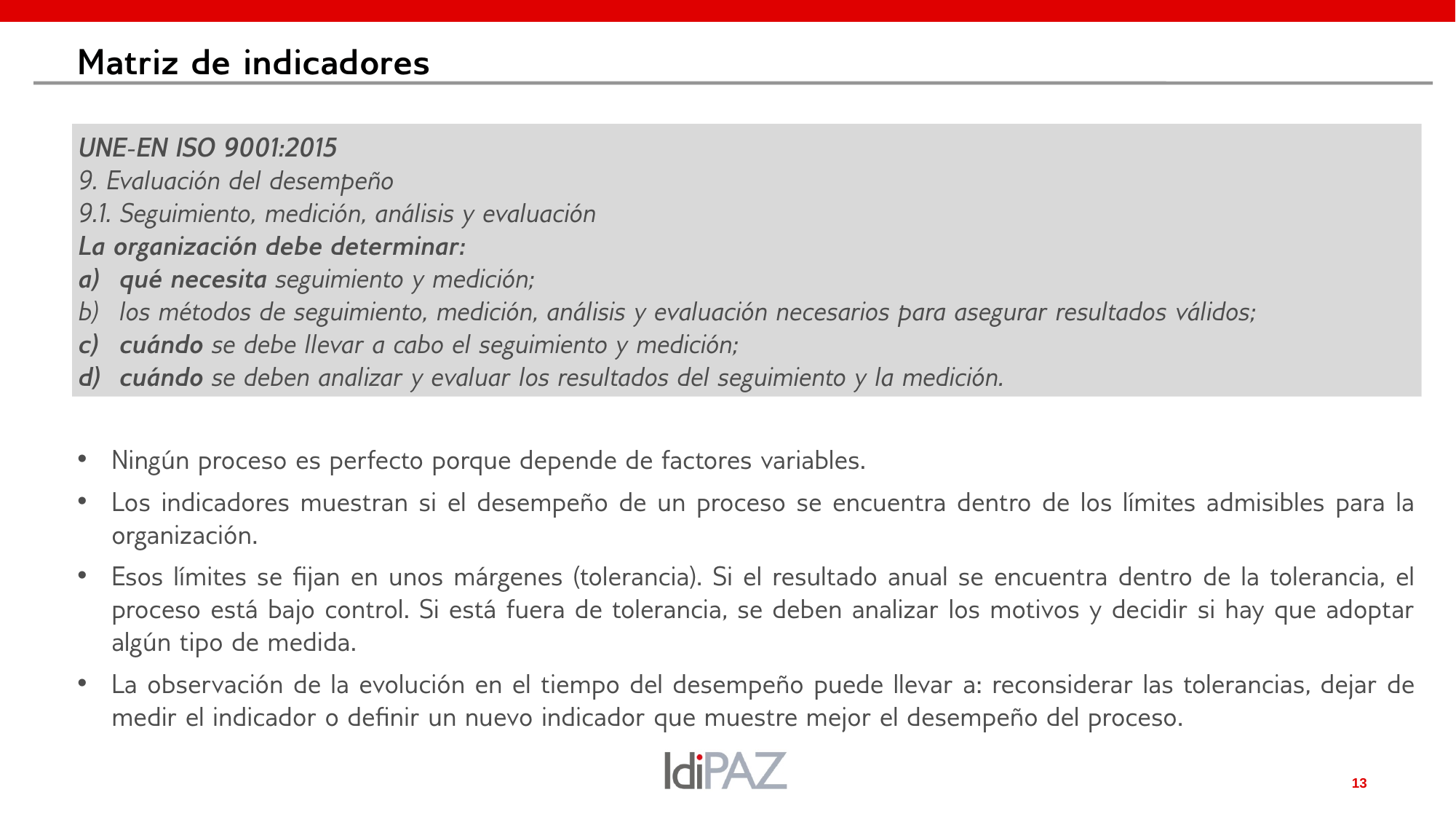

# Matriz de indicadores
UNE-EN ISO 9001:2015
9. Evaluación del desempeño
9.1. Seguimiento, medición, análisis y evaluación
La organización debe determinar:
qué necesita seguimiento y medición;
los métodos de seguimiento, medición, análisis y evaluación necesarios para asegurar resultados válidos;
cuándo se debe llevar a cabo el seguimiento y medición;
cuándo se deben analizar y evaluar los resultados del seguimiento y la medición.
Ningún proceso es perfecto porque depende de factores variables.
Los indicadores muestran si el desempeño de un proceso se encuentra dentro de los límites admisibles para la organización.
Esos límites se fijan en unos márgenes (tolerancia). Si el resultado anual se encuentra dentro de la tolerancia, el proceso está bajo control. Si está fuera de tolerancia, se deben analizar los motivos y decidir si hay que adoptar algún tipo de medida.
La observación de la evolución en el tiempo del desempeño puede llevar a: reconsiderar las tolerancias, dejar de medir el indicador o definir un nuevo indicador que muestre mejor el desempeño del proceso.